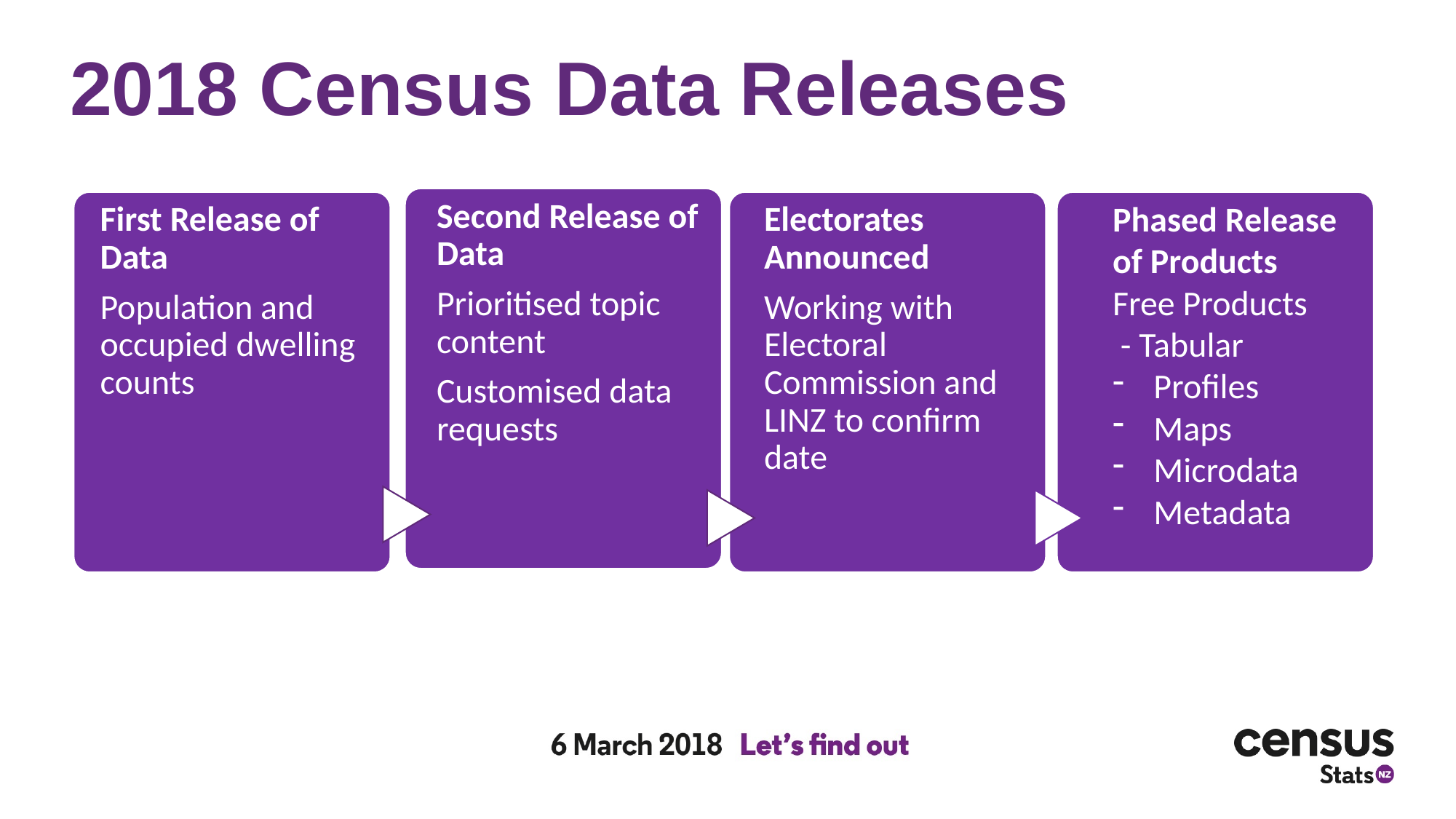

# 2018 Census Data Releases
Second Release of Data
Prioritised topic content
Customised data requests

Phased Release of Products
Free Products
 - Tabular
Profiles
Maps
Microdata
Metadata

First Release of Data
Population and occupied dwelling counts

Electorates Announced
Working with Electoral Commission and LINZ to confirm date